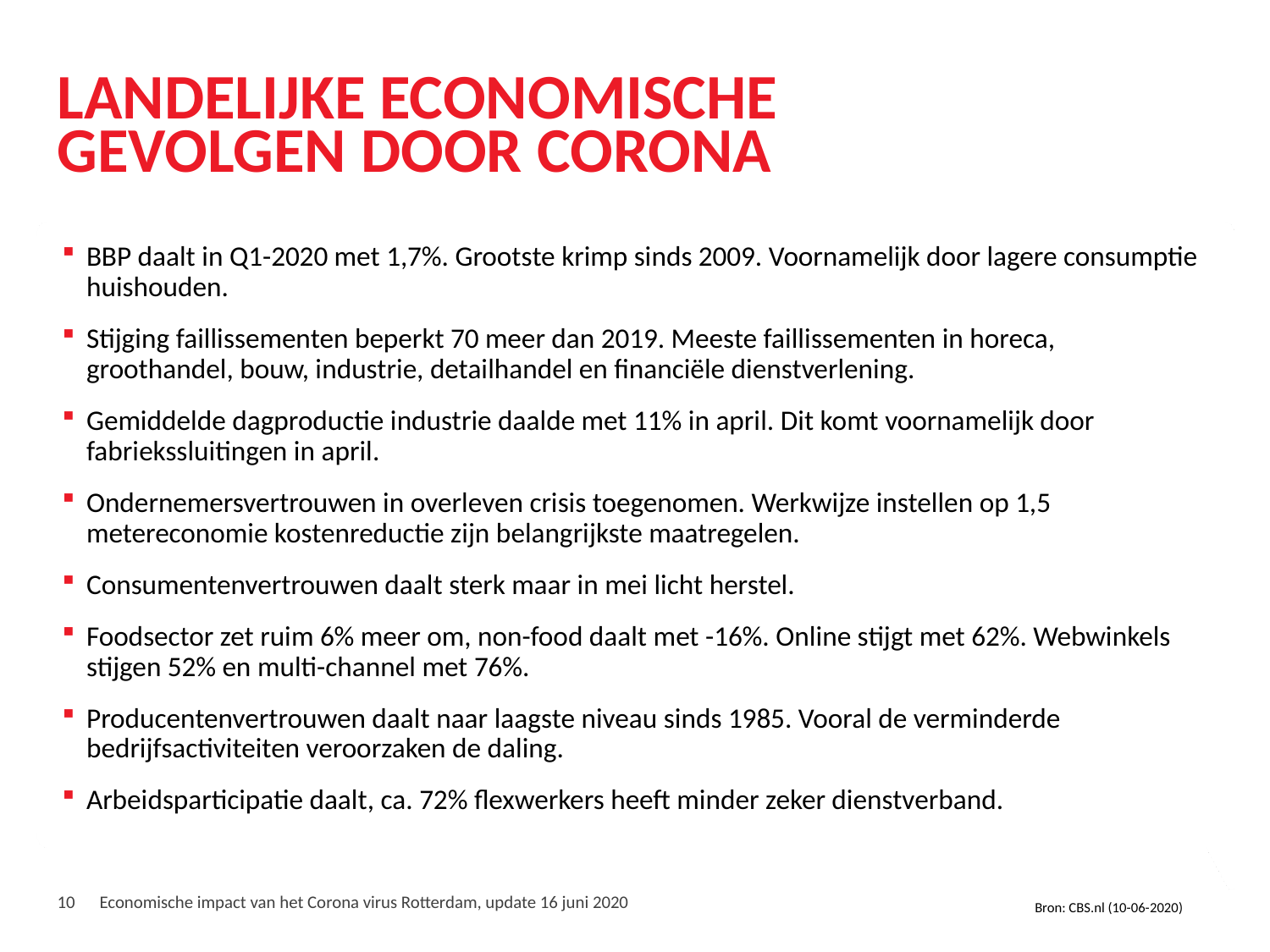

# Landelijke Economische gevolgen door Corona
BBP daalt in Q1-2020 met 1,7%. Grootste krimp sinds 2009. Voornamelijk door lagere consumptie huishouden.
Stijging faillissementen beperkt 70 meer dan 2019. Meeste faillissementen in horeca, groothandel, bouw, industrie, detailhandel en financiële dienstverlening.
Gemiddelde dagproductie industrie daalde met 11% in april. Dit komt voornamelijk door fabriekssluitingen in april.
Ondernemersvertrouwen in overleven crisis toegenomen. Werkwijze instellen op 1,5 metereconomie kostenreductie zijn belangrijkste maatregelen.
Consumentenvertrouwen daalt sterk maar in mei licht herstel.
Foodsector zet ruim 6% meer om, non-food daalt met -16%. Online stijgt met 62%. Webwinkels stijgen 52% en multi-channel met 76%.
Producentenvertrouwen daalt naar laagste niveau sinds 1985. Vooral de verminderde bedrijfsactiviteiten veroorzaken de daling.
Arbeidsparticipatie daalt, ca. 72% flexwerkers heeft minder zeker dienstverband.
10
Economische impact van het Corona virus Rotterdam, update 16 juni 2020
Bron: CBS.nl (10-06-2020)